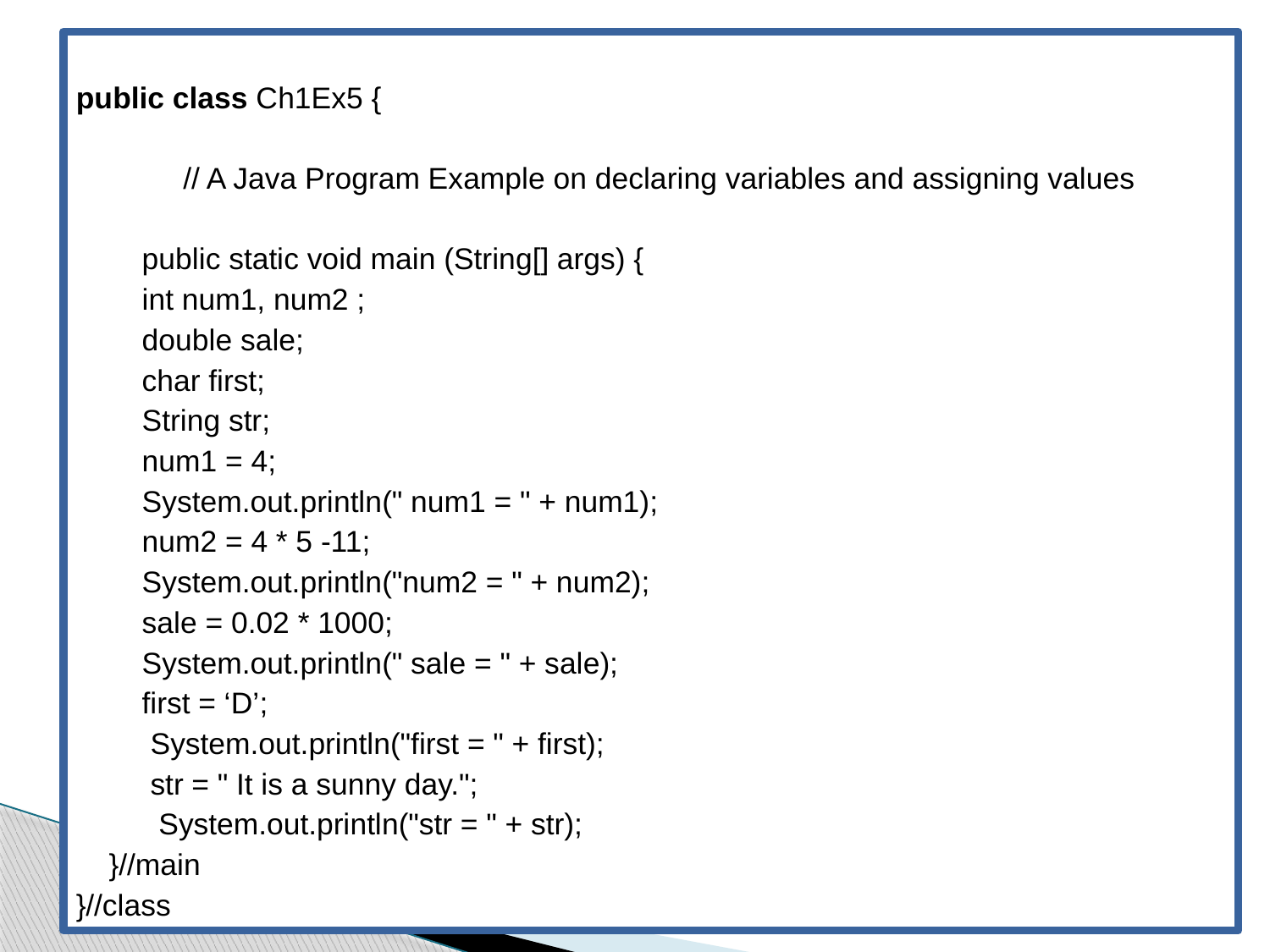

public class Ch1Ex5 {

             // A Java Program Example on declaring variables and assigning values

        public static void main (String[] args) {
        int num1, num2 ;
        double sale;
        char first;
        String str;
        num1 = 4;
        System.out.println(" num1 = " + num1);
        num2 = 4 * 5 -11;
        System.out.println("num2 = " + num2);
        sale = 0.02 * 1000;
        System.out.println(" sale = " + sale);
        first = ‘D’;
         System.out.println("first = " + first);
         str = " It is a sunny day.";
          System.out.println("str = " + str);
    }//main
}//class
9